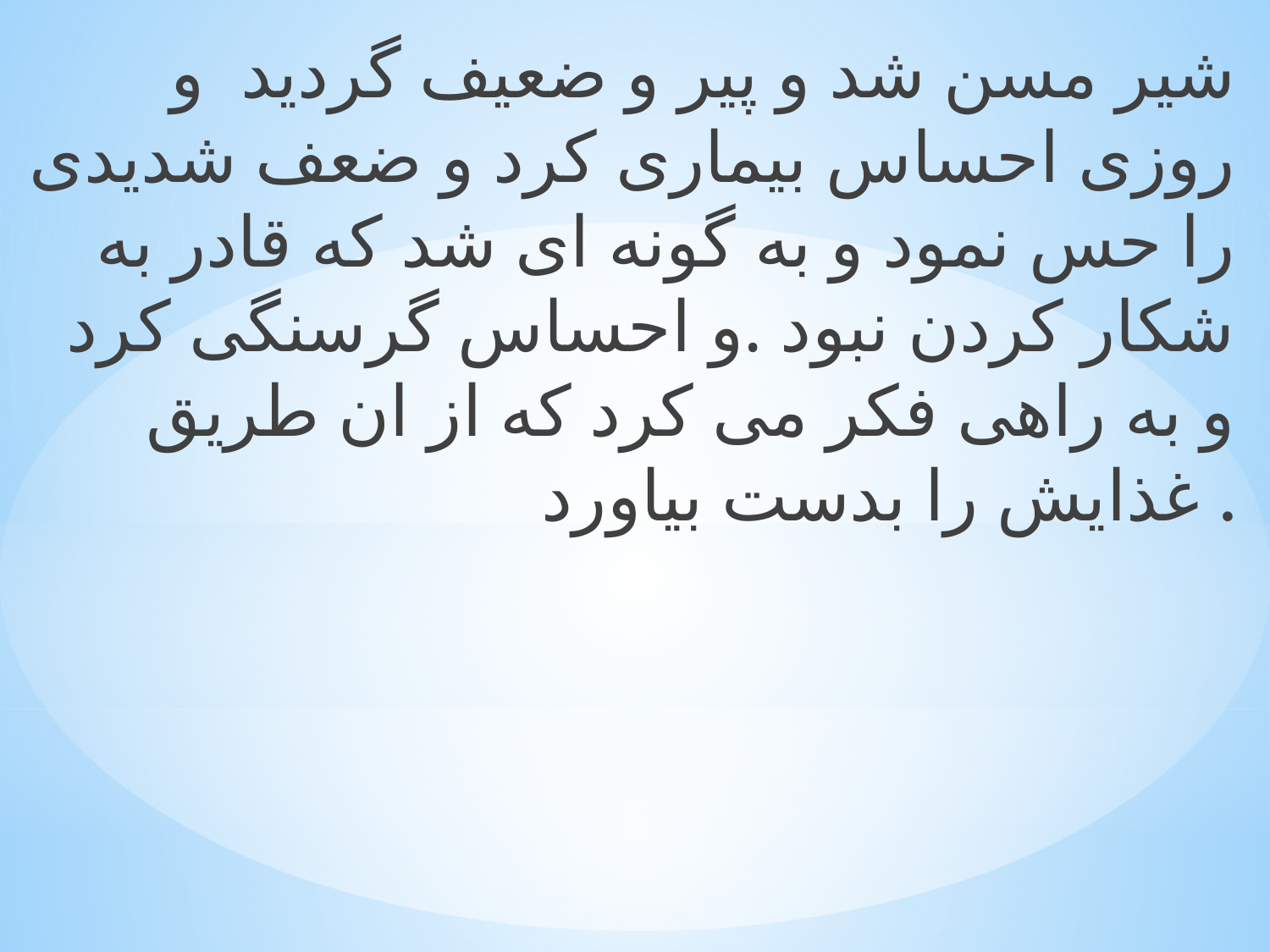

شیر مسن شد و پیر و ضعیف گردید  و روزی احساس بیماری کرد و ضعف شدیدی را حس نمود و به گونه ای شد که قادر به شکار کردن نبود .و احساس گرسنگی کرد و به راهی فکر می کرد که از ان طریق غذایش را بدست بیاورد .